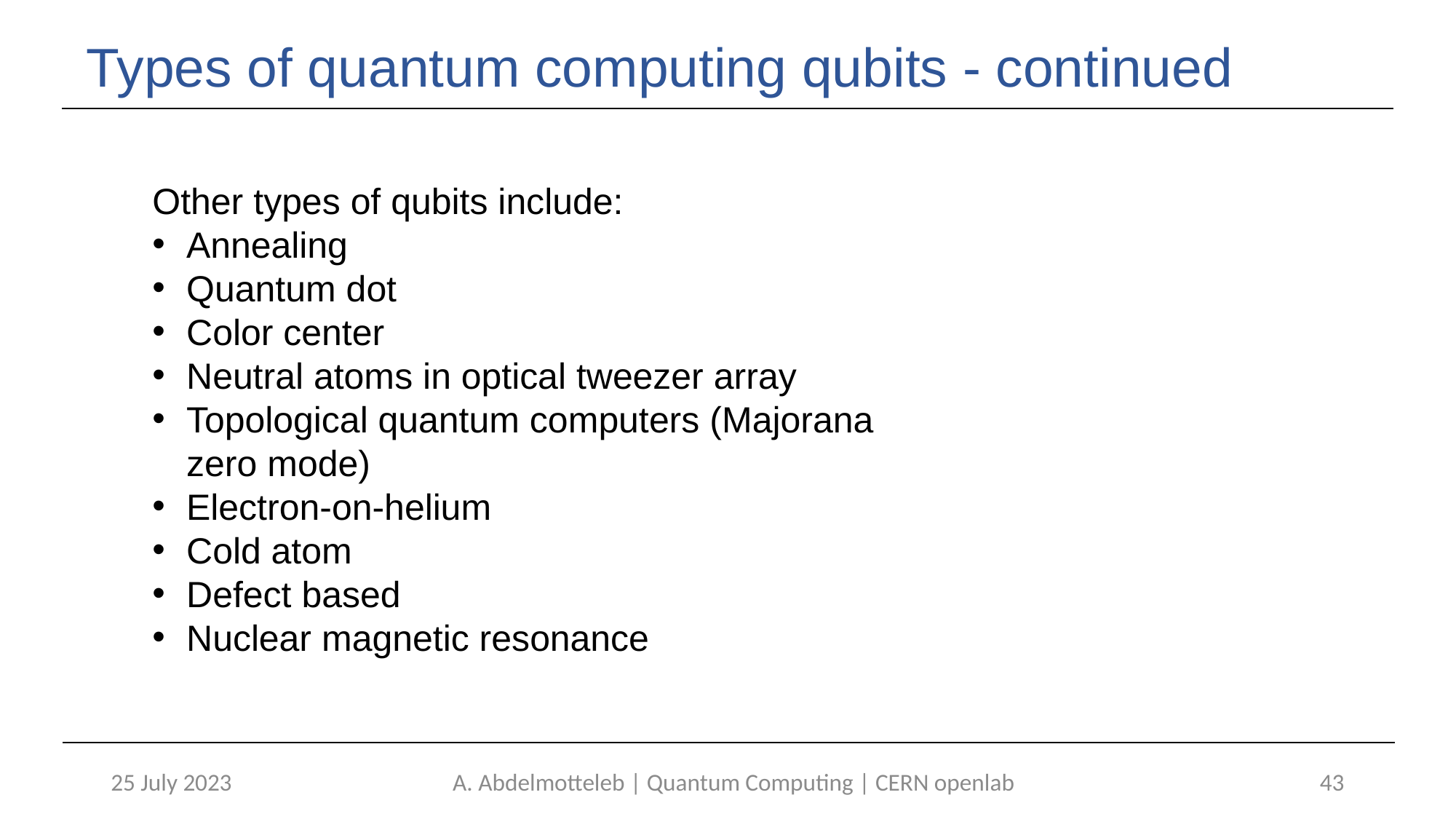

# Types of quantum computing qubits - continued
Other types of qubits include:
Annealing
Quantum dot
Color center
Neutral atoms in optical tweezer array
Topological quantum computers (Majorana zero mode)
Electron-on-helium
Cold atom
Defect based
Nuclear magnetic resonance
25 July 2023
A. Abdelmotteleb | Quantum Computing | CERN openlab
43